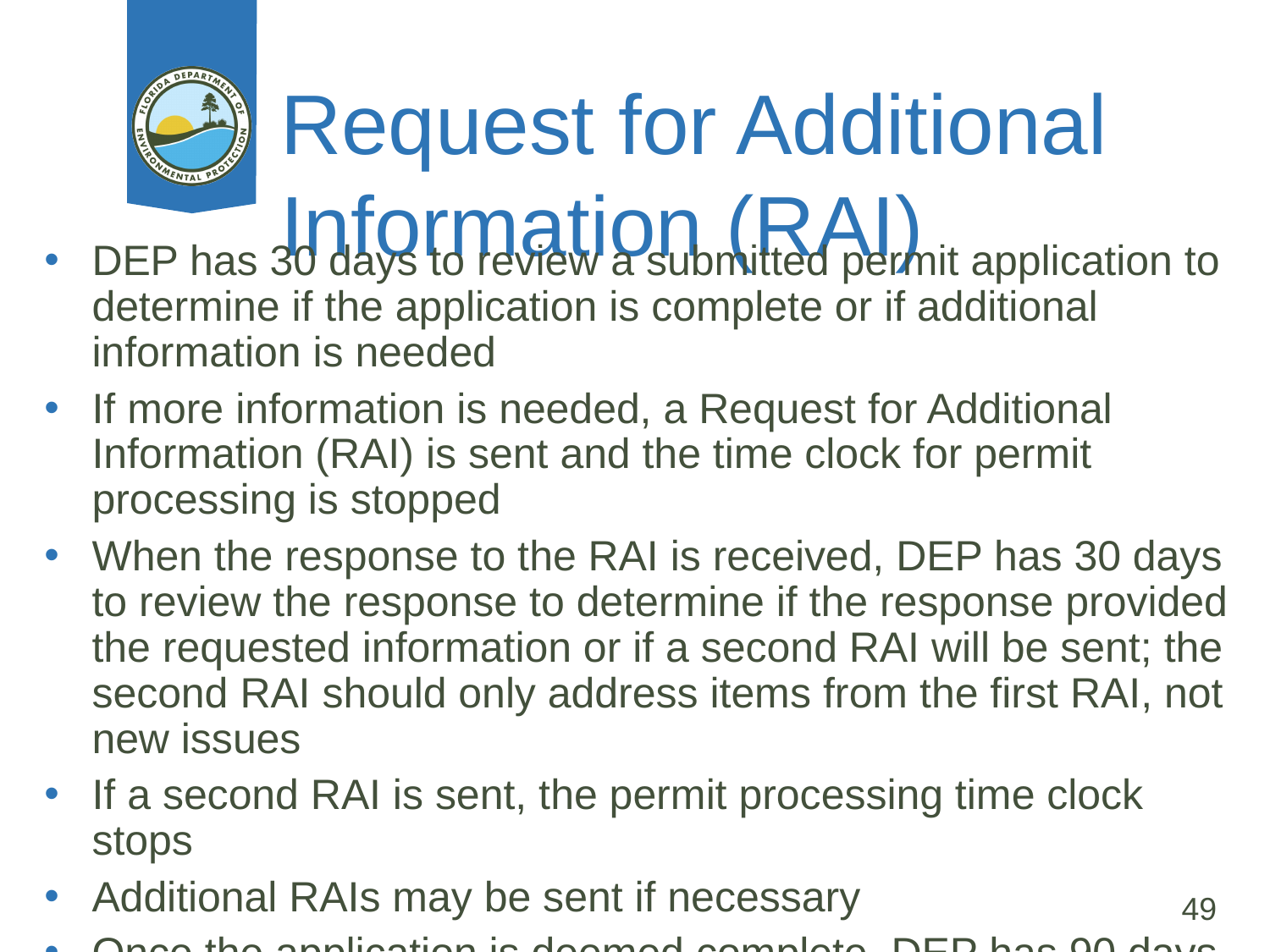

# Request for Additional Information (RAI)
DEP has 30 days to review a submitted permit application to determine if the application is complete or if additional information is needed
If more information is needed, a Request for Additional Information (RAI) is sent and the time clock for permit processing is stopped
When the response to the RAI is received, DEP has 30 days to review the response to determine if the response provided the requested information or if a second RAI will be sent; the second RAI should only address items from the first RAI, not new issues
If a second RAI is sent, the permit processing time clock stops
Additional RAIs may be sent if necessary
Once the application is deemed complete, DEP has 90 days to determine agency action on the  permit (will the permit be issued or denied?)